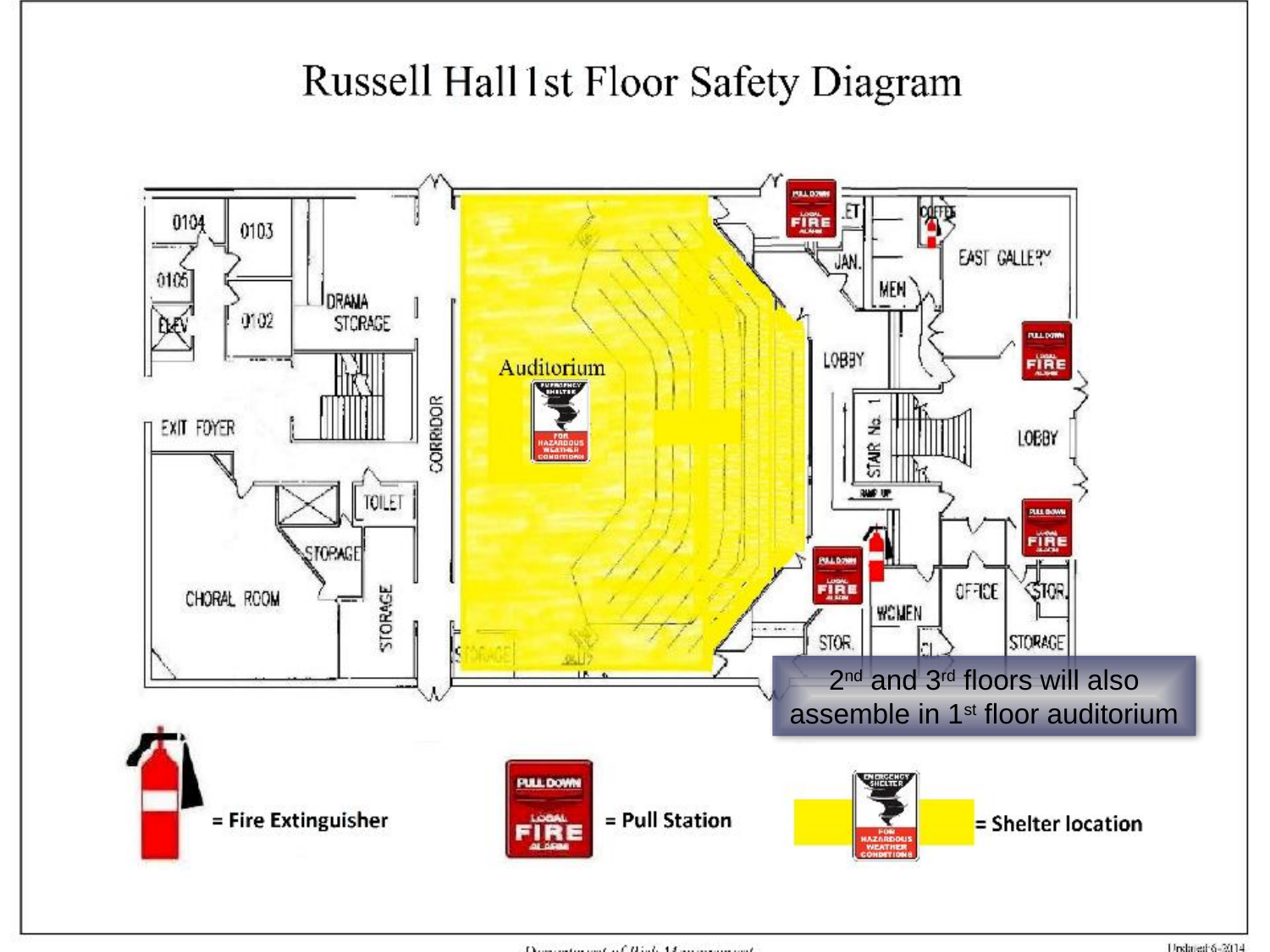

2nd and 3rd floors will also assemble in 1st floor auditorium